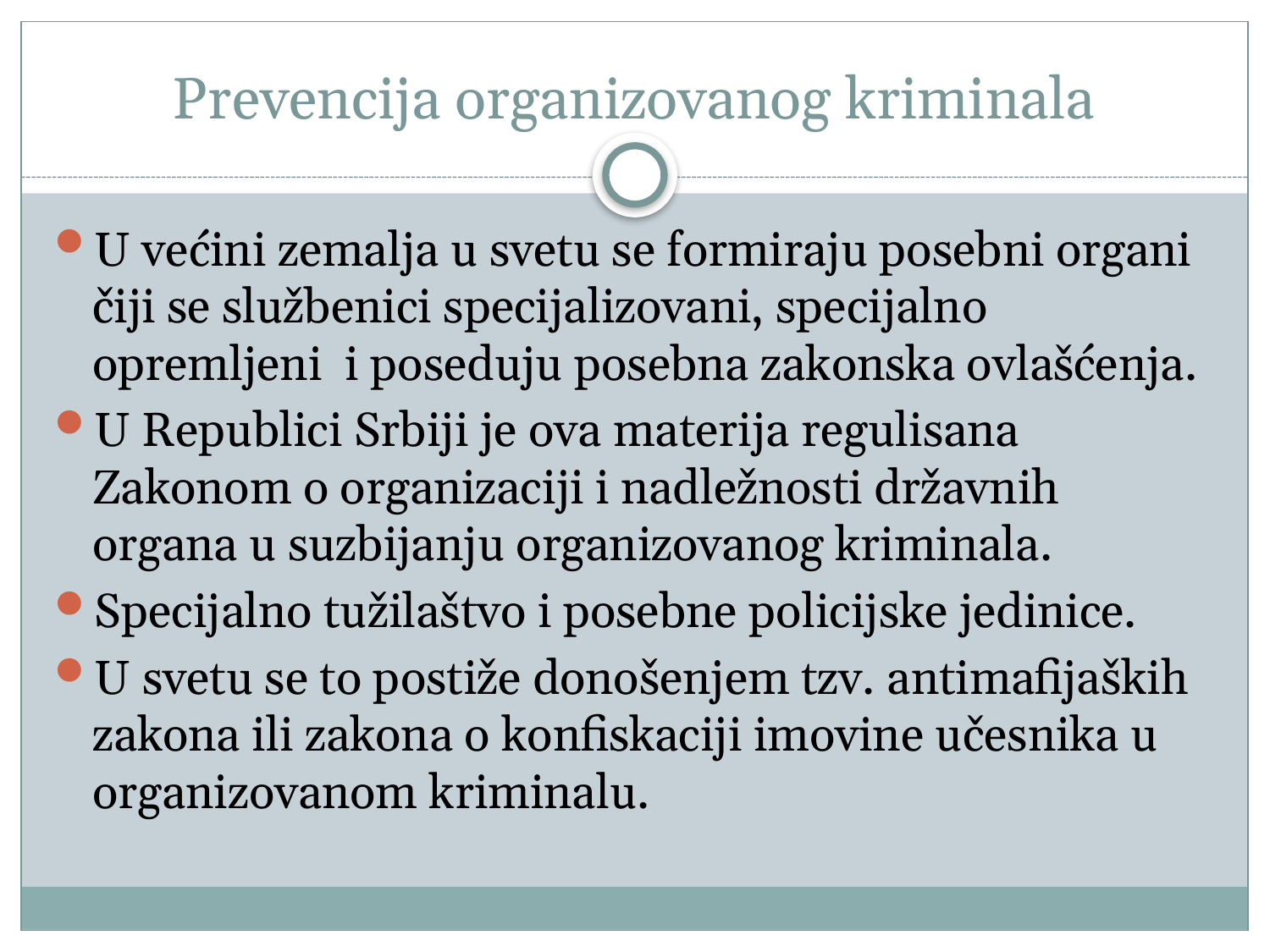

# Prevencija organizovanog kriminala
U većini zemalja u svetu se formiraju posebni organi čiji se službenici specijalizovani, specijalno opremljeni  i poseduju posebna zakonska ovlašćenja.
U Republici Srbiji je ova materija regulisana Zakonom o organizaciji i nadležnosti državnih organa u suzbijanju organizovanog kriminala.
Specijalno tužilaštvo i posebne policijske jedinice.
U svetu se to postiže donošenjem tzv. antimafijaških zakona ili zakona o konfiskaciji imovine učesnika u organizovanom kriminalu.